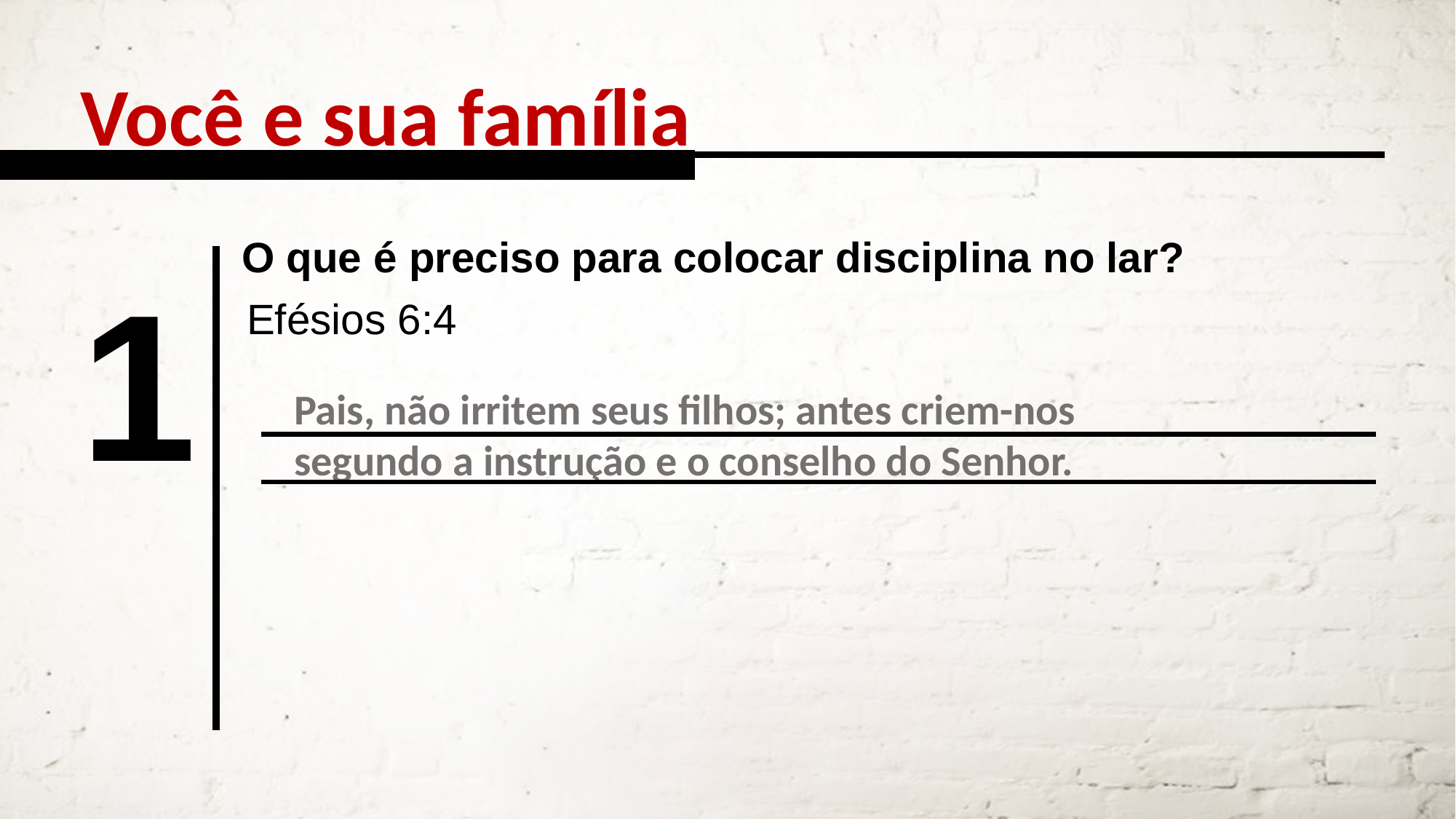

Você e sua família

O que é preciso para colocar disciplina no lar?
1
Efésios 6:4
Pais, não irritem seus filhos; antes criem-nos segundo a instrução e o conselho do Senhor.